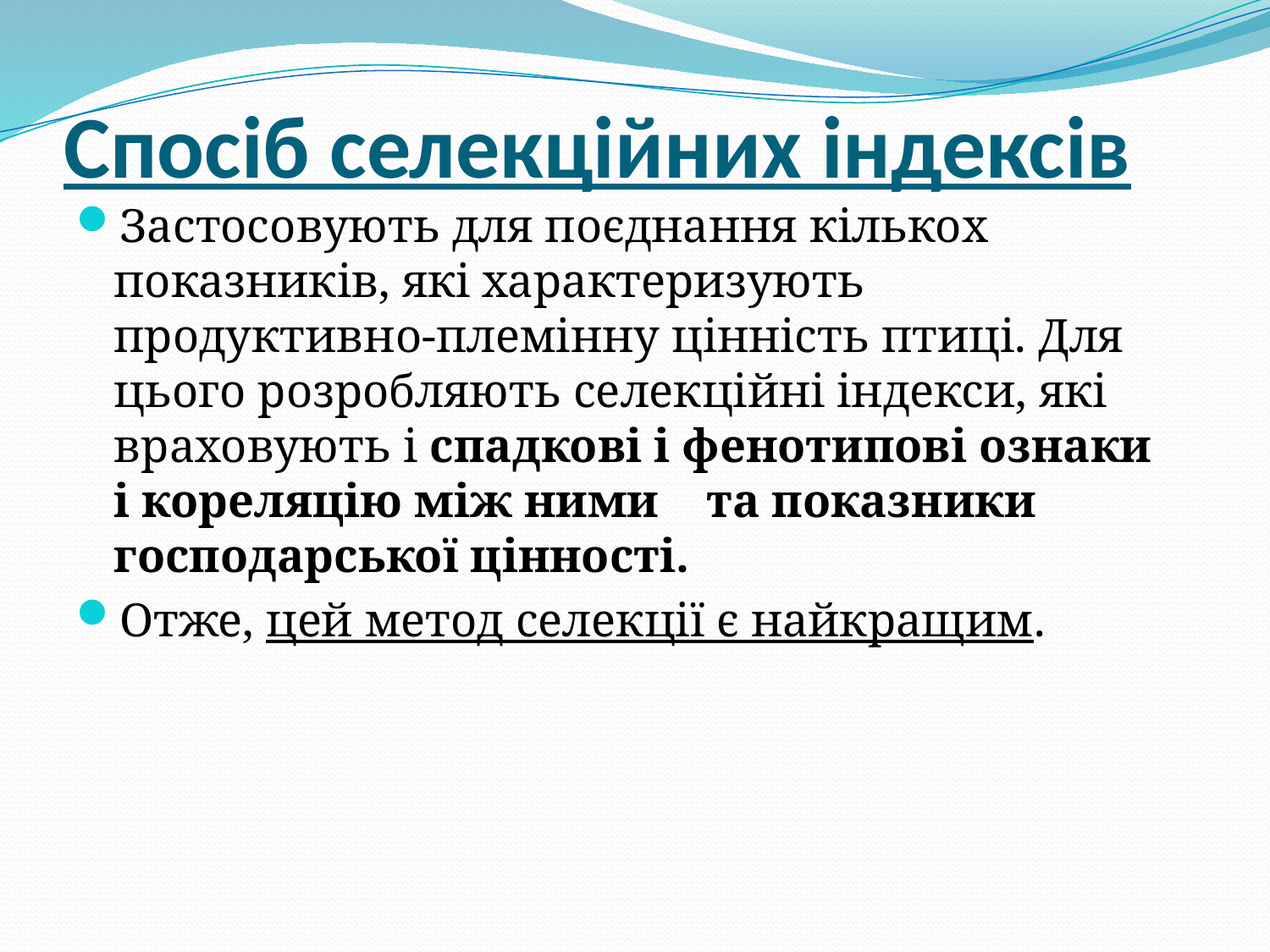

# Спосіб селекційних індексів
Застосовують для поєднання кількох показників, які характеризують продуктивно-племінну цінність птиці. Для цього розробляють селекційні індекси, які враховують і спадкові і фенотипові ознаки і кореляцію між ними    та показники господарської цінності.
Отже, цей метод селекції є найкращим.